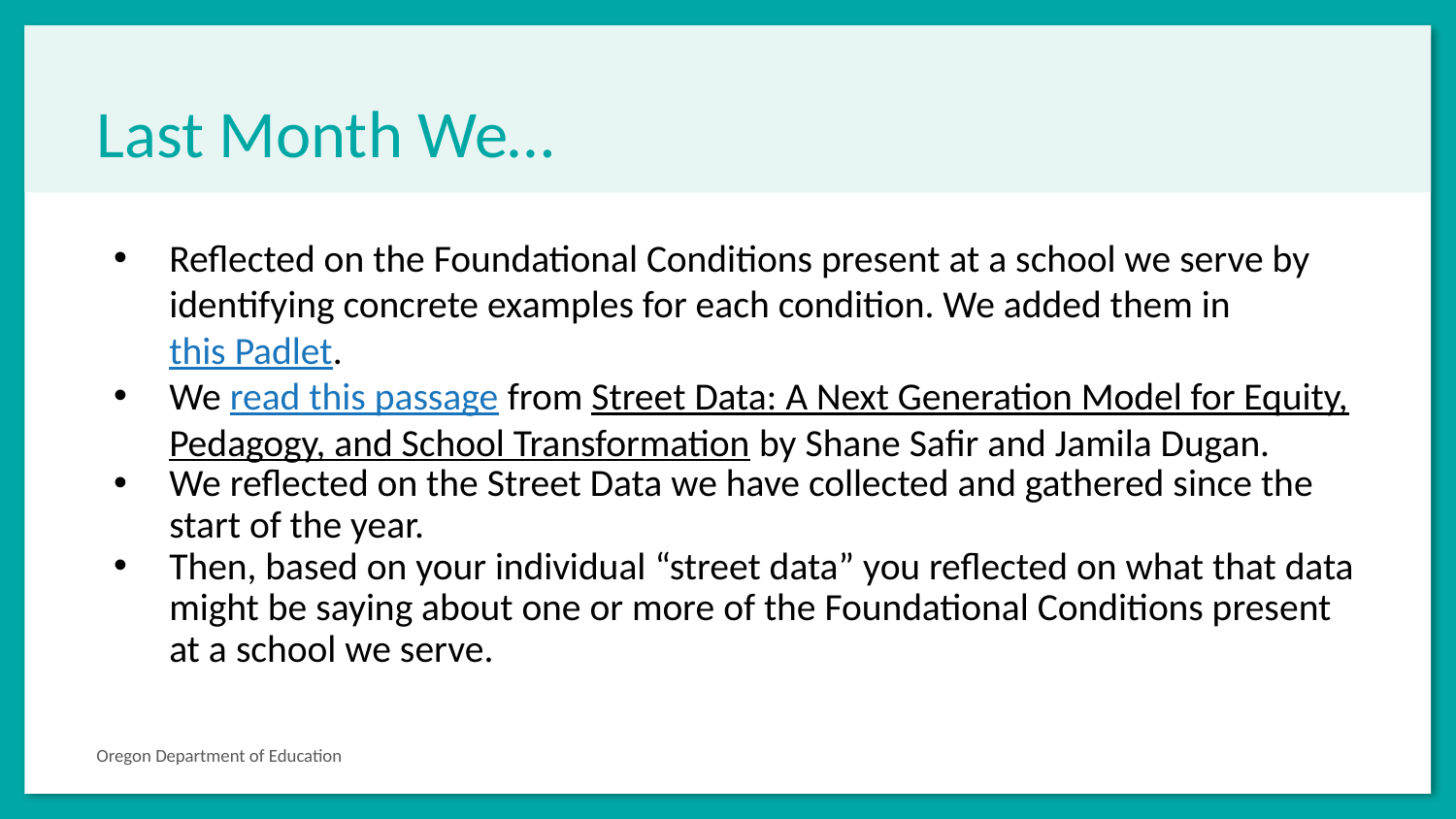

# Last Month We…
Reflected on the Foundational Conditions present at a school we serve by identifying concrete examples for each condition. We added them in this Padlet.
We read this passage from Street Data: A Next Generation Model for Equity, Pedagogy, and School Transformation by Shane Safir and Jamila Dugan.
We reflected on the Street Data we have collected and gathered since the start of the year.
Then, based on your individual “street data” you reflected on what that data might be saying about one or more of the Foundational Conditions present at a school we serve.